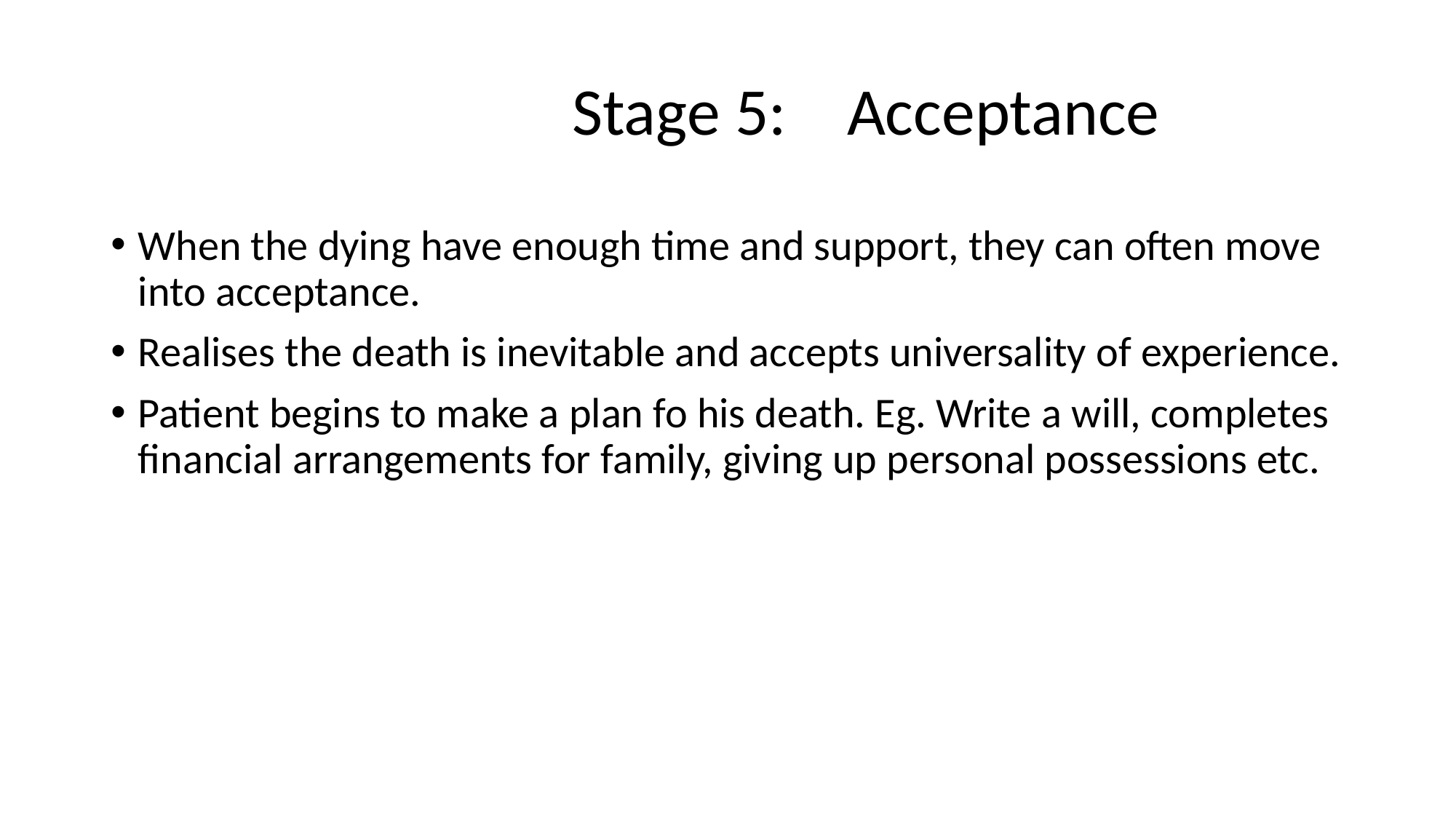

# Stage 5:    Acceptance
When the dying have enough time and support, they can often move into acceptance.
Realises the death is inevitable and accepts universality of experience.
Patient begins to make a plan fo his death. Eg. Write a will, completes financial arrangements for family, giving up personal possessions etc.